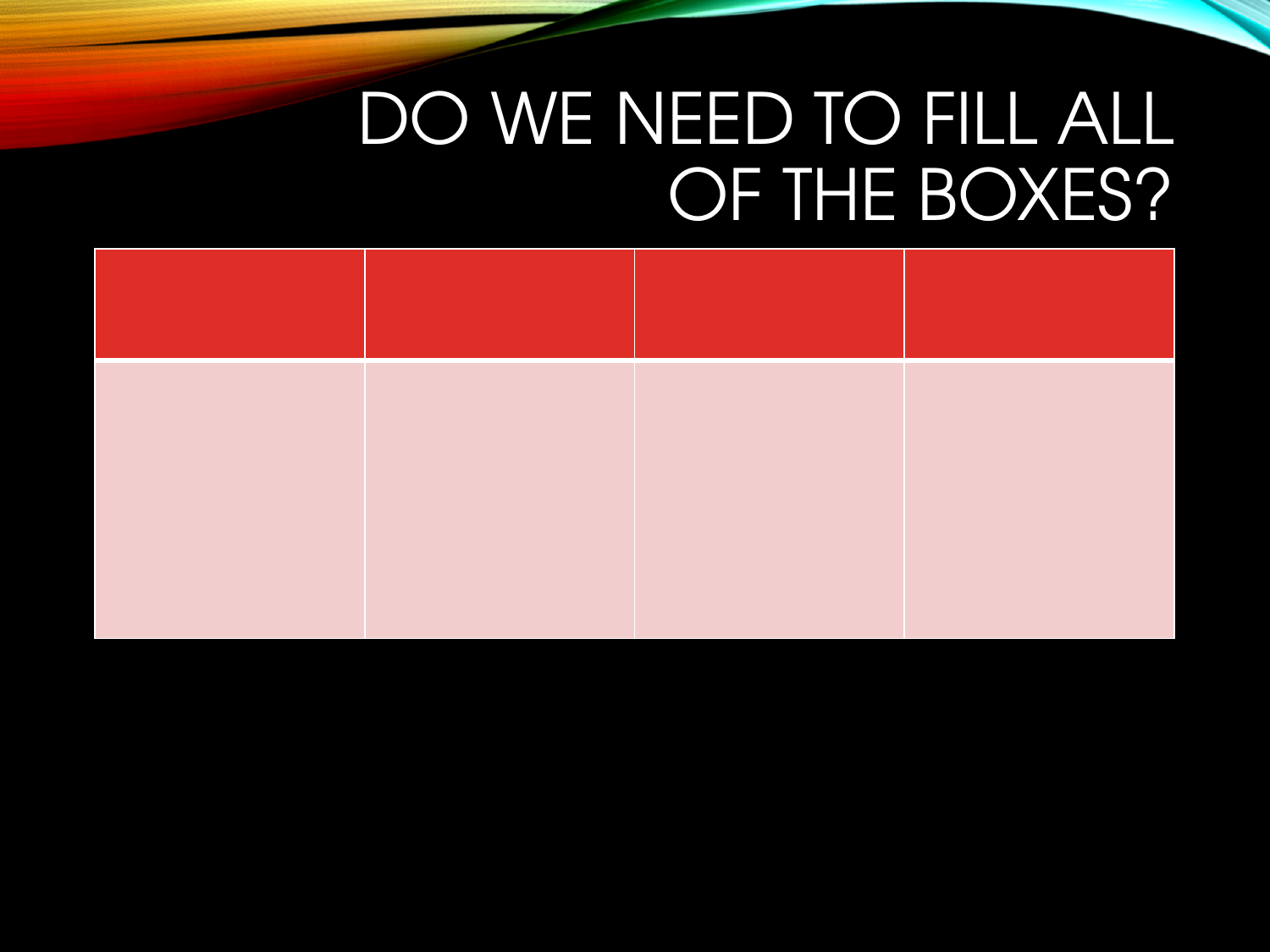

# Do we need to fill all of the boxes?
|  |  |  |  |
| --- | --- | --- | --- |
|  |  |  |  |